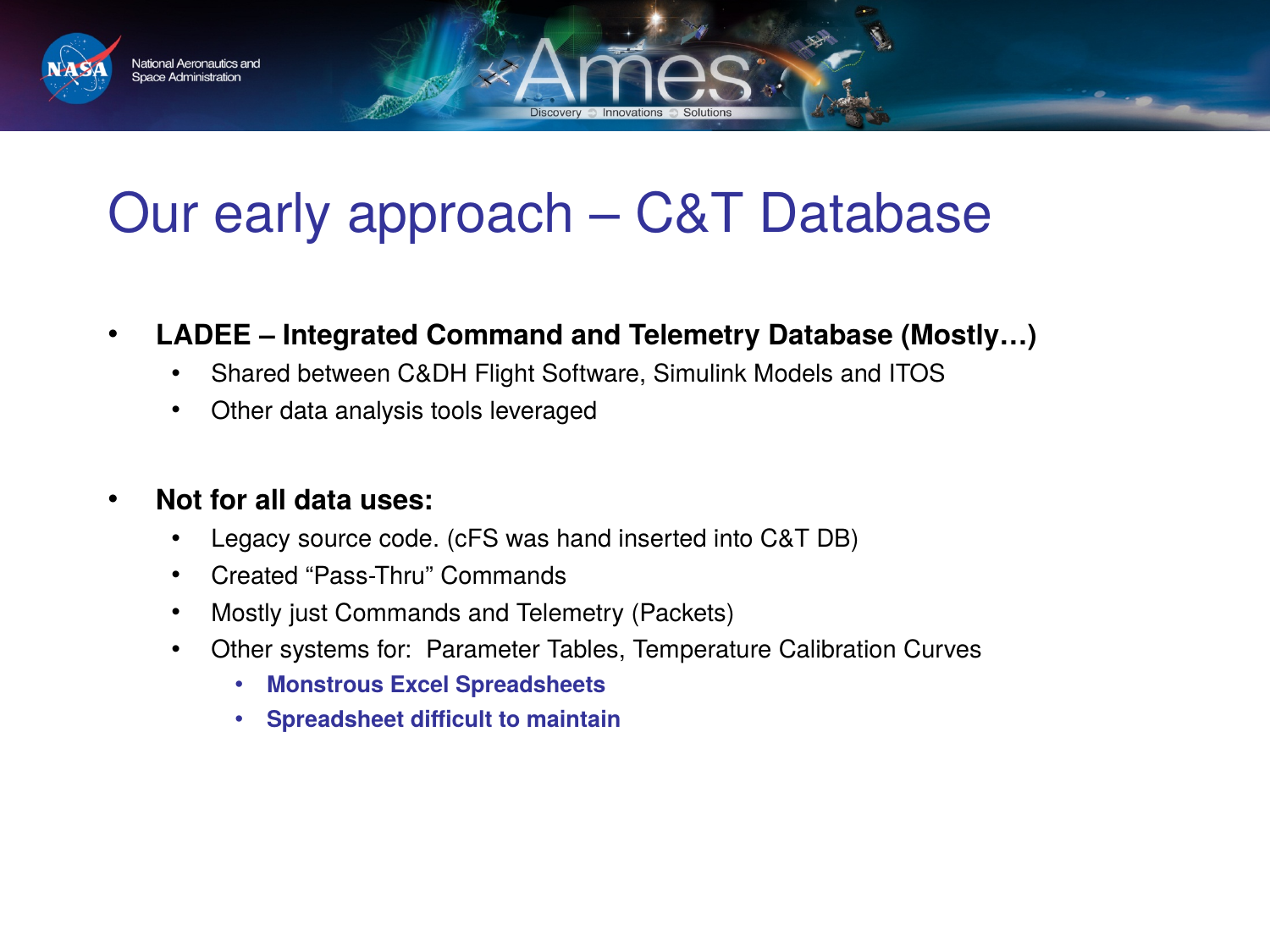

# Our early approach – C&T Database
LADEE – Integrated Command and Telemetry Database (Mostly…)
Shared between C&DH Flight Software, Simulink Models and ITOS
Other data analysis tools leveraged

Not for all data uses:
Legacy source code. (cFS was hand inserted into C&T DB)
Created “Pass-Thru” Commands
Mostly just Commands and Telemetry (Packets)
Other systems for:  Parameter Tables, Temperature Calibration Curves
Monstrous Excel Spreadsheets
Spreadsheet difficult to maintain